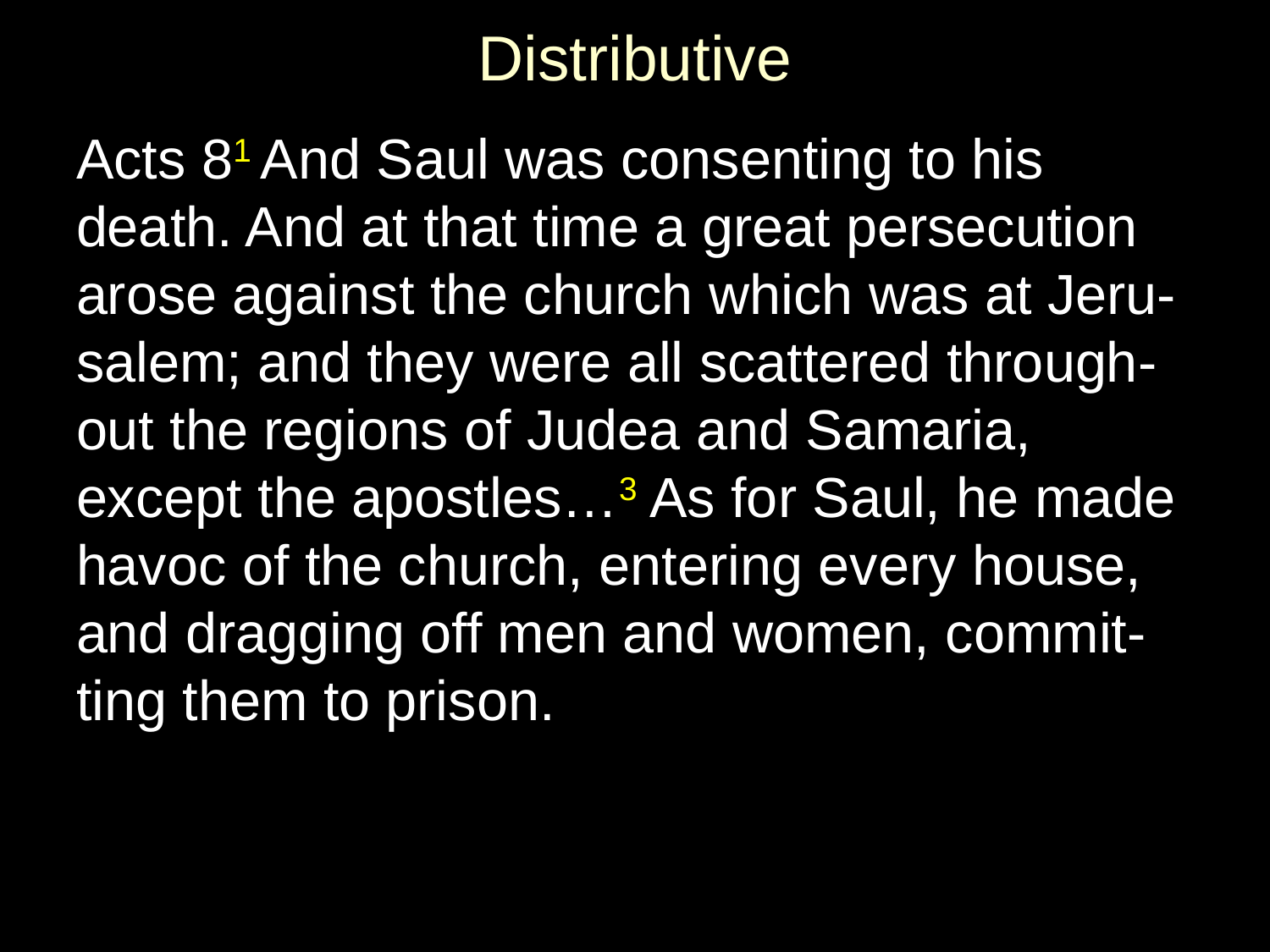

# Distributive
Acts 81 And Saul was consenting to his death. And at that time a great persecution arose against the church which was at Jeru-salem; and they were all scattered through-out the regions of Judea and Samaria, except the apostles…3 As for Saul, he made havoc of the church, entering every house, and dragging off men and women, commit-ting them to prison.